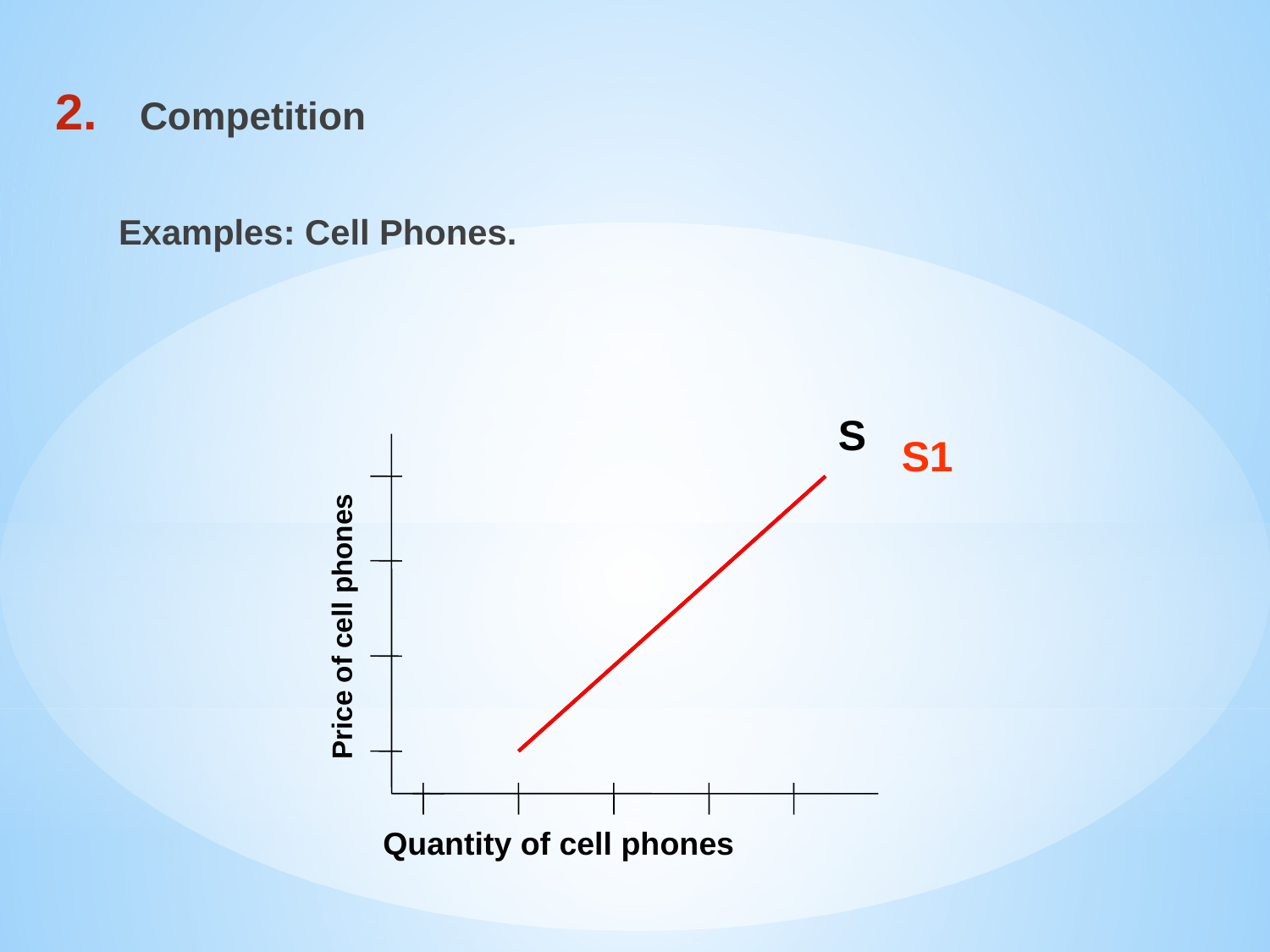

Competition

Examples: Cell Phones.
S
S1

Price of cell phones

Quantity of cell phones